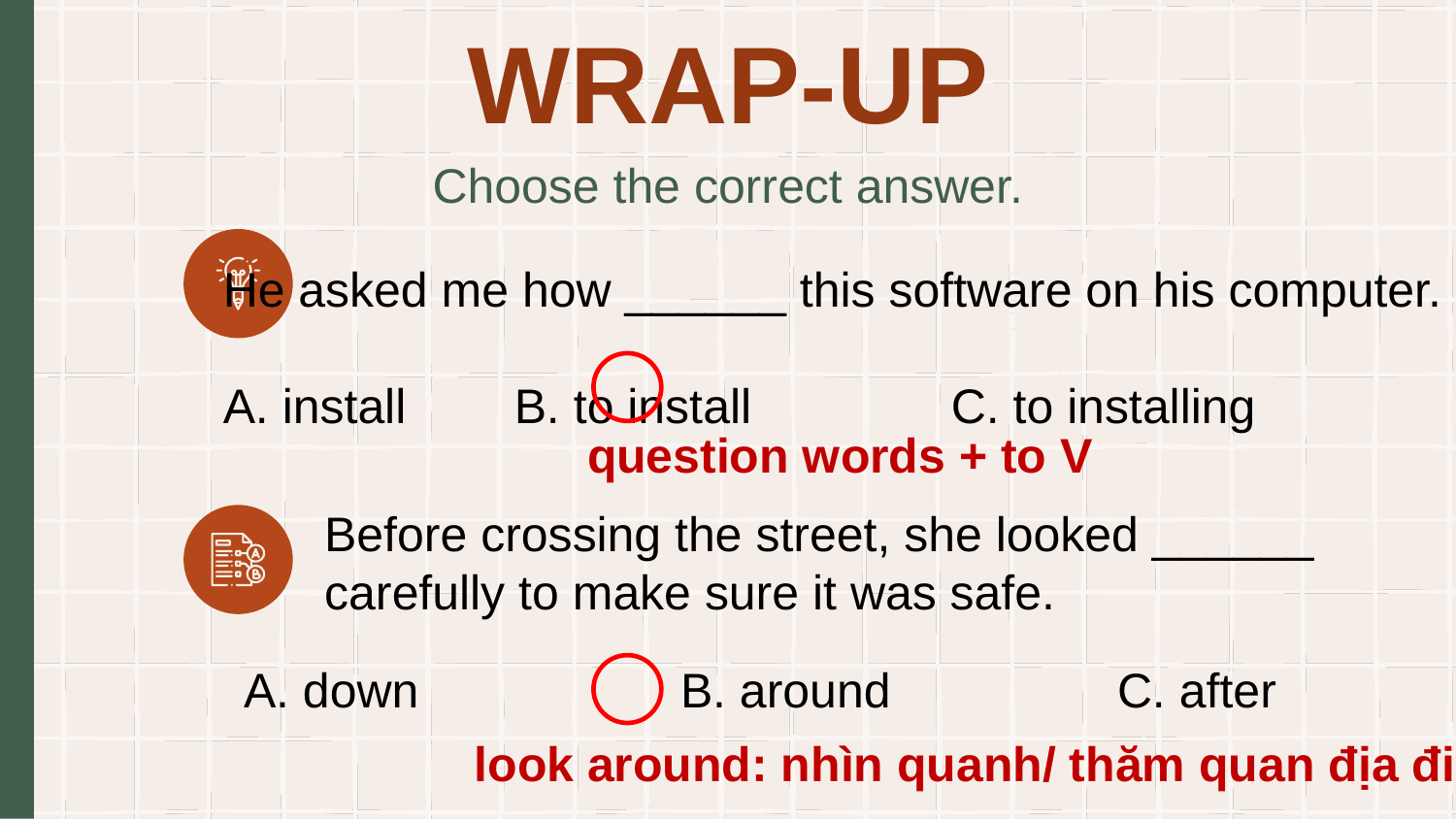

# WRAP-UP
Choose the correct answer.
He asked me how ______ this software on his computer.
A. install	B. to install 		C. to installing

question words + to V
Before crossing the street, she looked ______ carefully to make sure it was safe.

A. down 		B. around 		C. after

look around: nhìn quanh/ thăm quan địa điểm